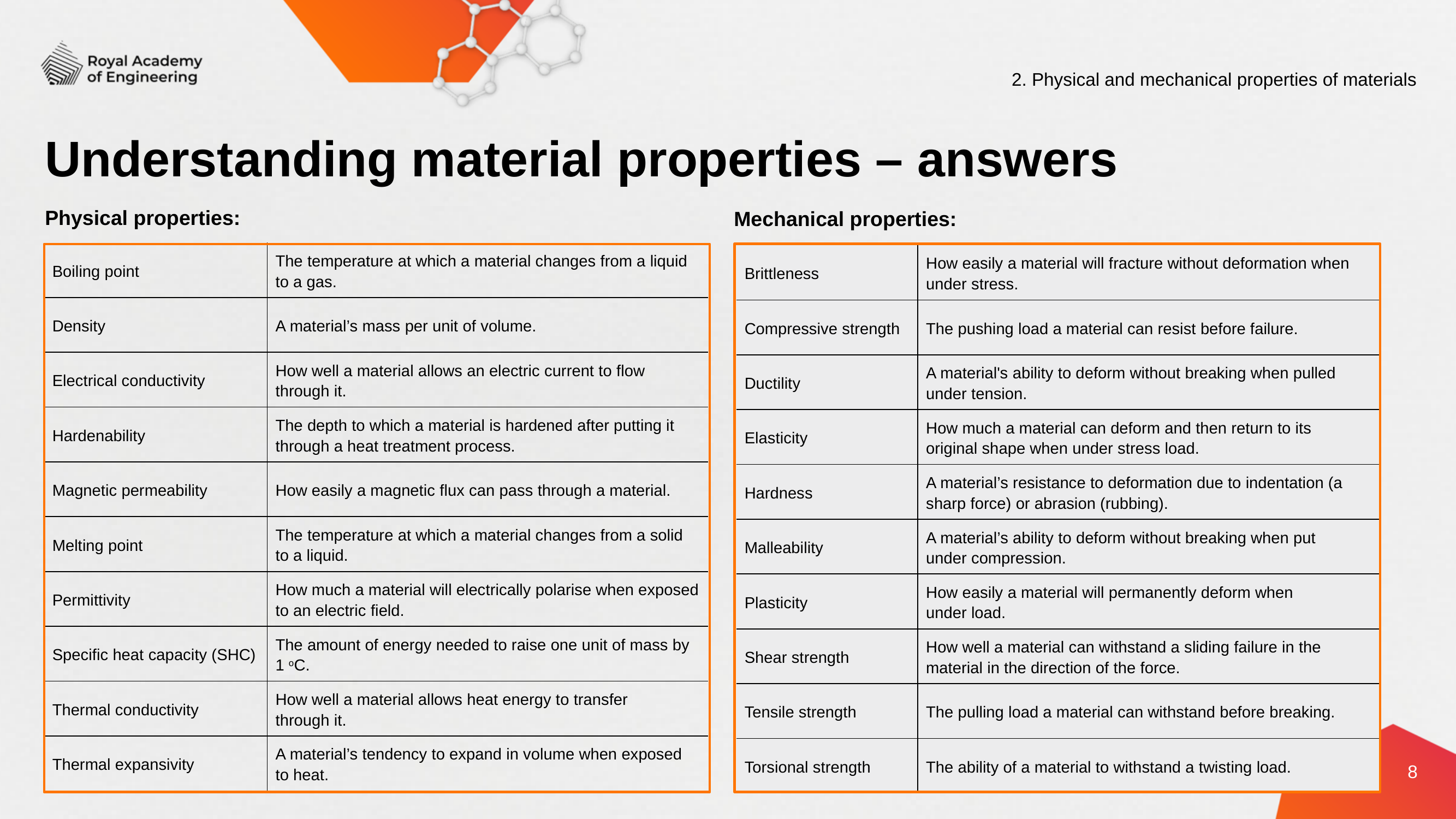

2. Physical and mechanical properties of materials
# Understanding material properties – answers
Physical properties:
Mechanical properties:
| Boiling point | The temperature at which a material changes from a liquid to a gas. |
| --- | --- |
| Density | A material’s mass per unit of volume. |
| Electrical conductivity | How well a material allows an electric current to flow through it. |
| Hardenability | The depth to which a material is hardened after putting it through a heat treatment process. |
| Magnetic permeability | How easily a magnetic flux can pass through a material. |
| Melting point | The temperature at which a material changes from a solid to a liquid. |
| Permittivity | How much a material will electrically polarise when exposed to an electric field. |
| Specific heat capacity (SHC) | The amount of energy needed to raise one unit of mass by 1 oC. |
| Thermal conductivity | How well a material allows heat energy to transfer through it. |
| Thermal expansivity | A material’s tendency to expand in volume when exposed to heat. |

| Brittleness | How easily a material will fracture without deformation when under stress. |
| --- | --- |
| Compressive strength | The pushing load a material can resist before failure. |
| Ductility | A material's ability to deform without breaking when pulled under tension. |
| Elasticity | How much a material can deform and then return to its original shape when under stress load. |
| Hardness | A material’s resistance to deformation due to indentation (a sharp force) or abrasion (rubbing). |
| Malleability | A material’s ability to deform without breaking when put under compression. |
| Plasticity | How easily a material will permanently deform when under load. |
| Shear strength | How well a material can withstand a sliding failure in the material in the direction of the force. |
| Tensile strength | The pulling load a material can withstand before breaking. |
| Torsional strength | The ability of a material to withstand a twisting load. |
8